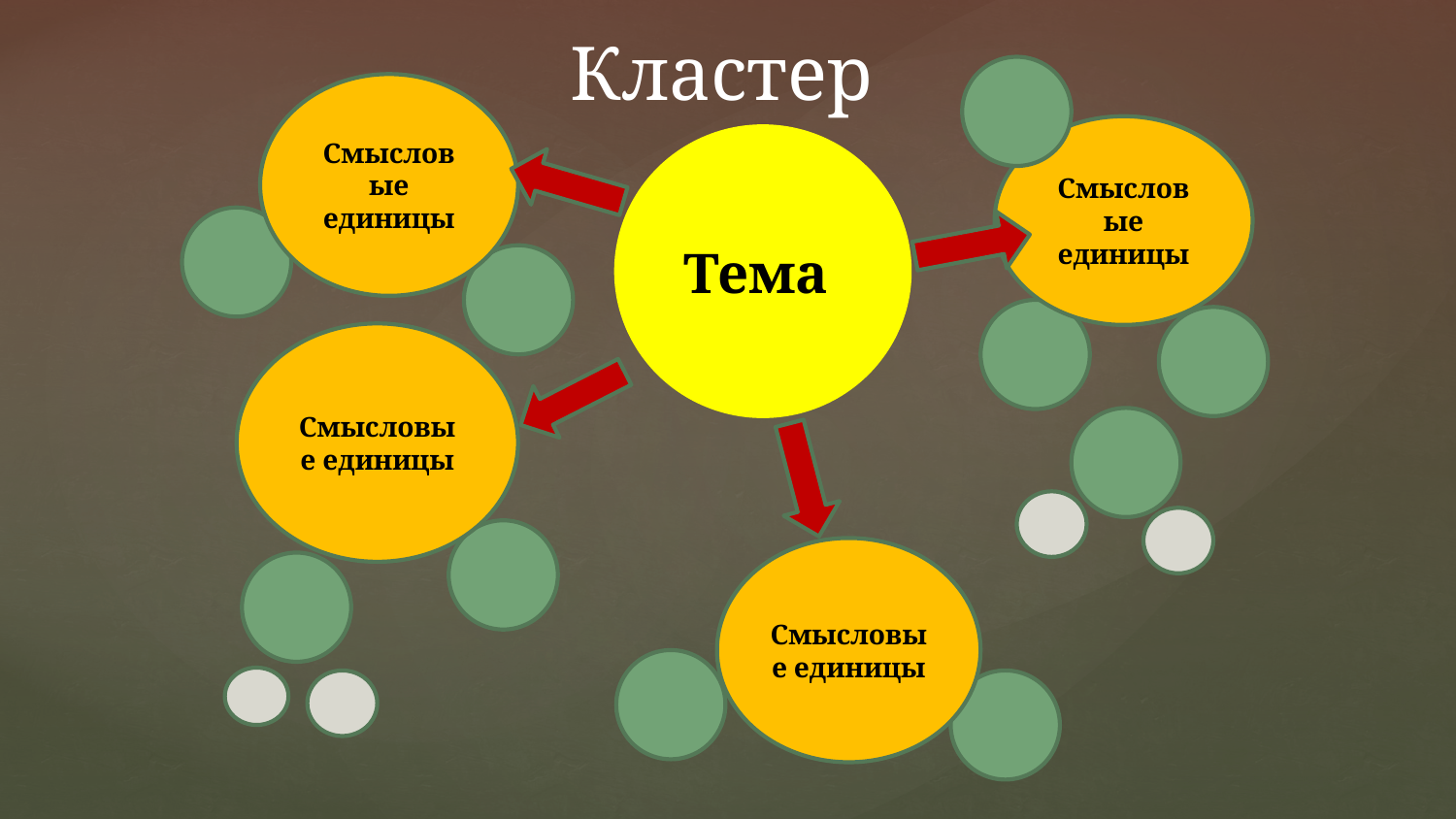

# Кластер

Смысловые единицы
Смысловые единицы
Тема

Смысловые единицы

Смысловые единицы